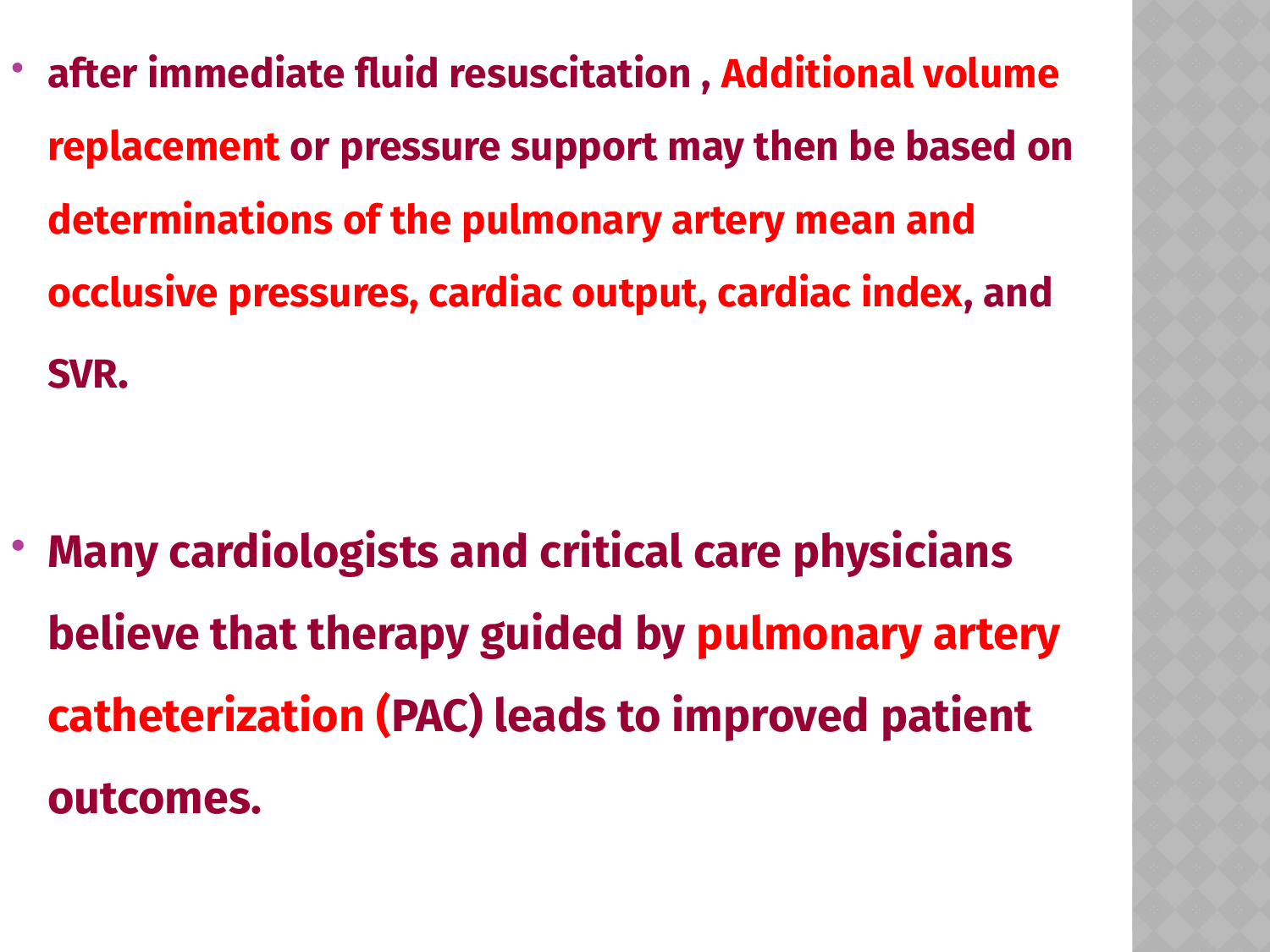

after immediate fluid resuscitation , Additional volume replacement or pressure support may then be based on determinations of the pulmonary artery mean and occlusive pressures, cardiac output, cardiac index, and SVR.

Many cardiologists and critical care physicians believe that therapy guided by pulmonary artery catheterization (PAC) leads to improved patient outcomes.